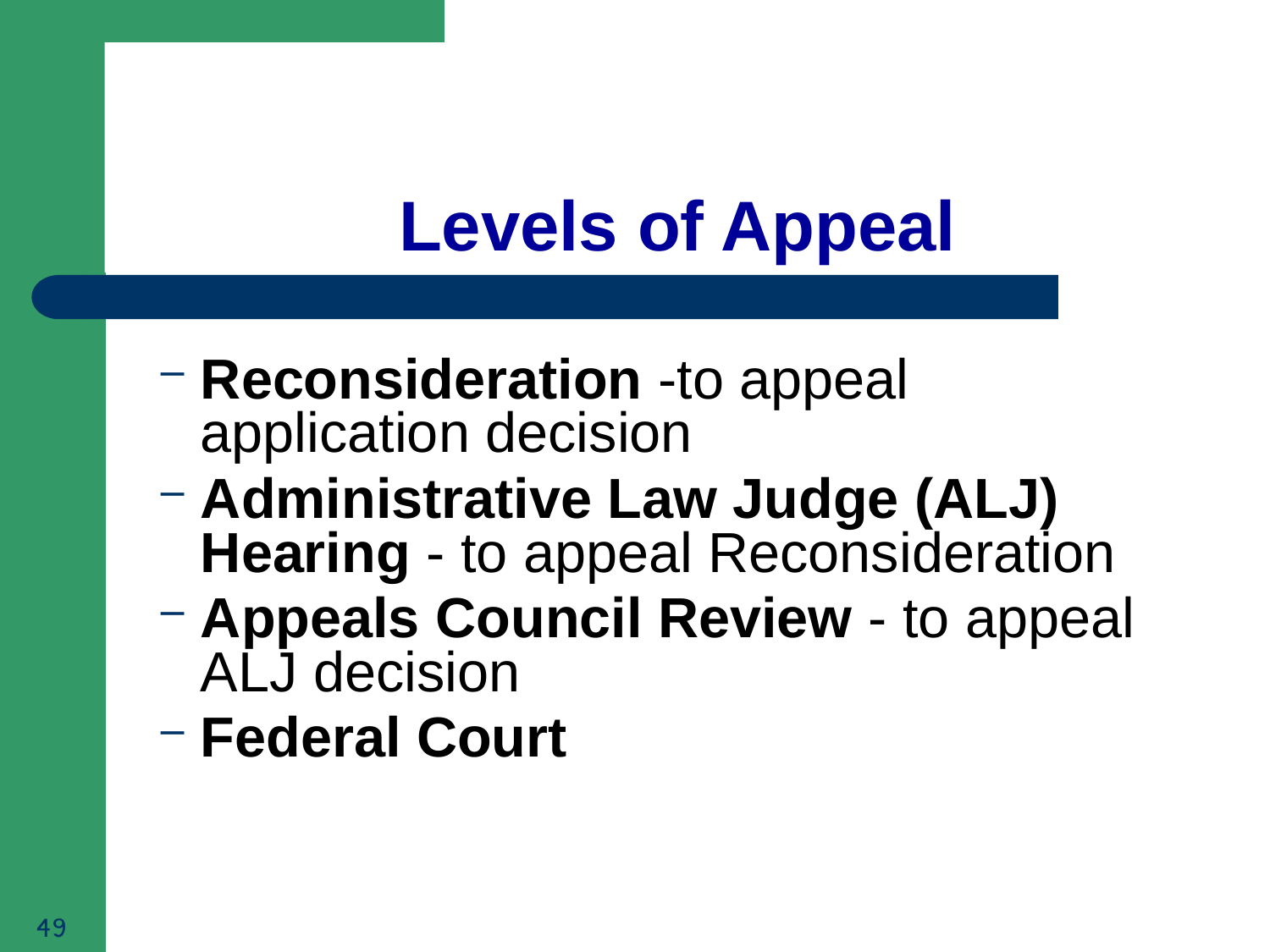

# Levels of Appeal
Reconsideration -to appeal application decision
Administrative Law Judge (ALJ) Hearing - to appeal Reconsideration
Appeals Council Review - to appeal ALJ decision
Federal Court

49